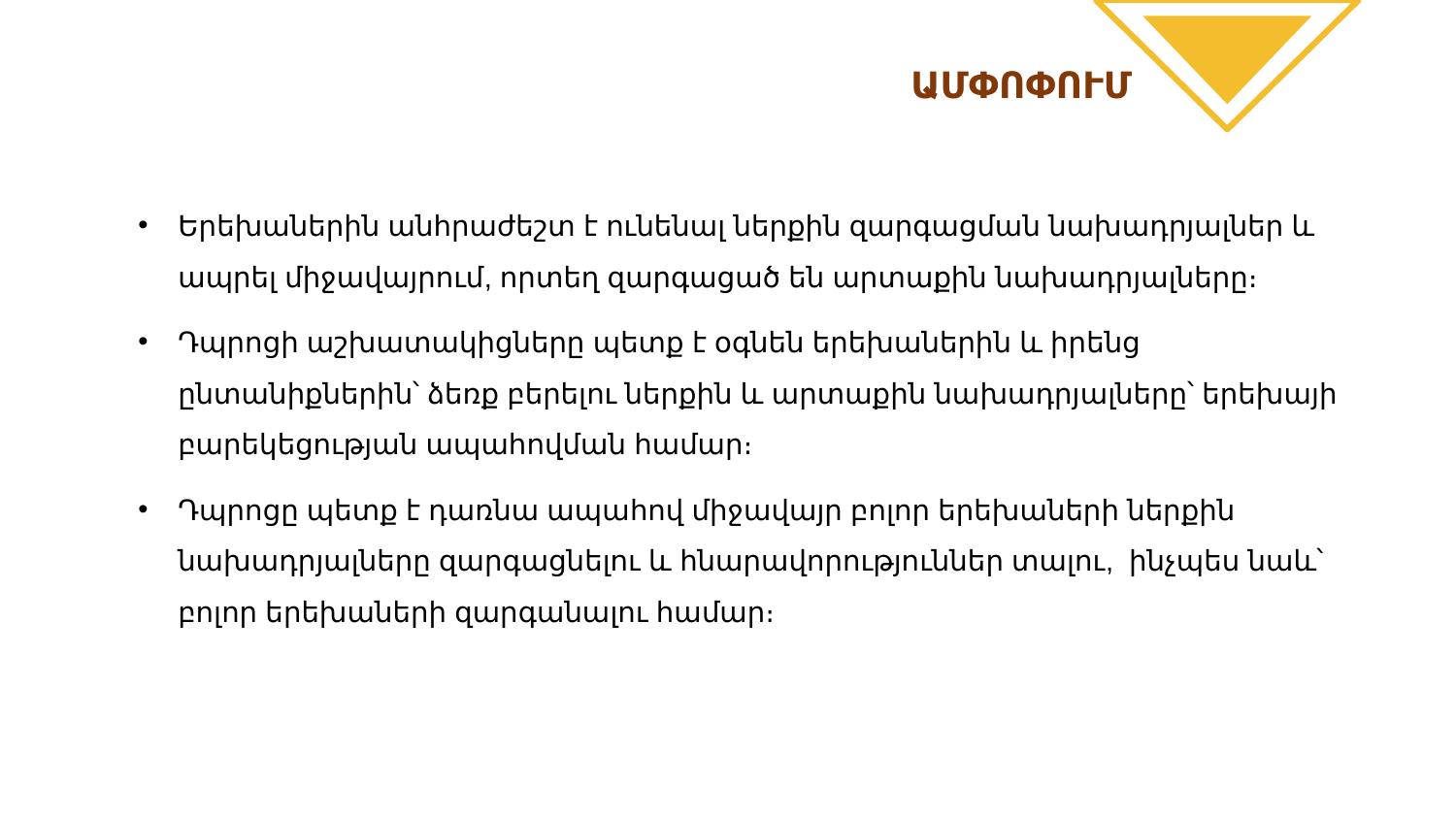

# ԱՄՓՈՓՈՒՄ
Երեխաներին անհրաժեշտ է ունենալ ներքին զարգացման նախադրյալներ և ապրել միջավայրում, որտեղ զարգացած են արտաքին նախադրյալները։

Դպրոցի աշխատակիցները պետք է օգնեն երեխաներին և իրենց ընտանիքներին՝ ձեռք բերելու ներքին և արտաքին նախադրյալները՝ երեխայի բարեկեցության ապահովման համար։

Դպրոցը պետք է դառնա ապահով միջավայր բոլոր երեխաների ներքին նախադրյալները զարգացնելու և հնարավորություններ տալու,  ինչպես նաև՝ բոլոր երեխաների զարգանալու համար։